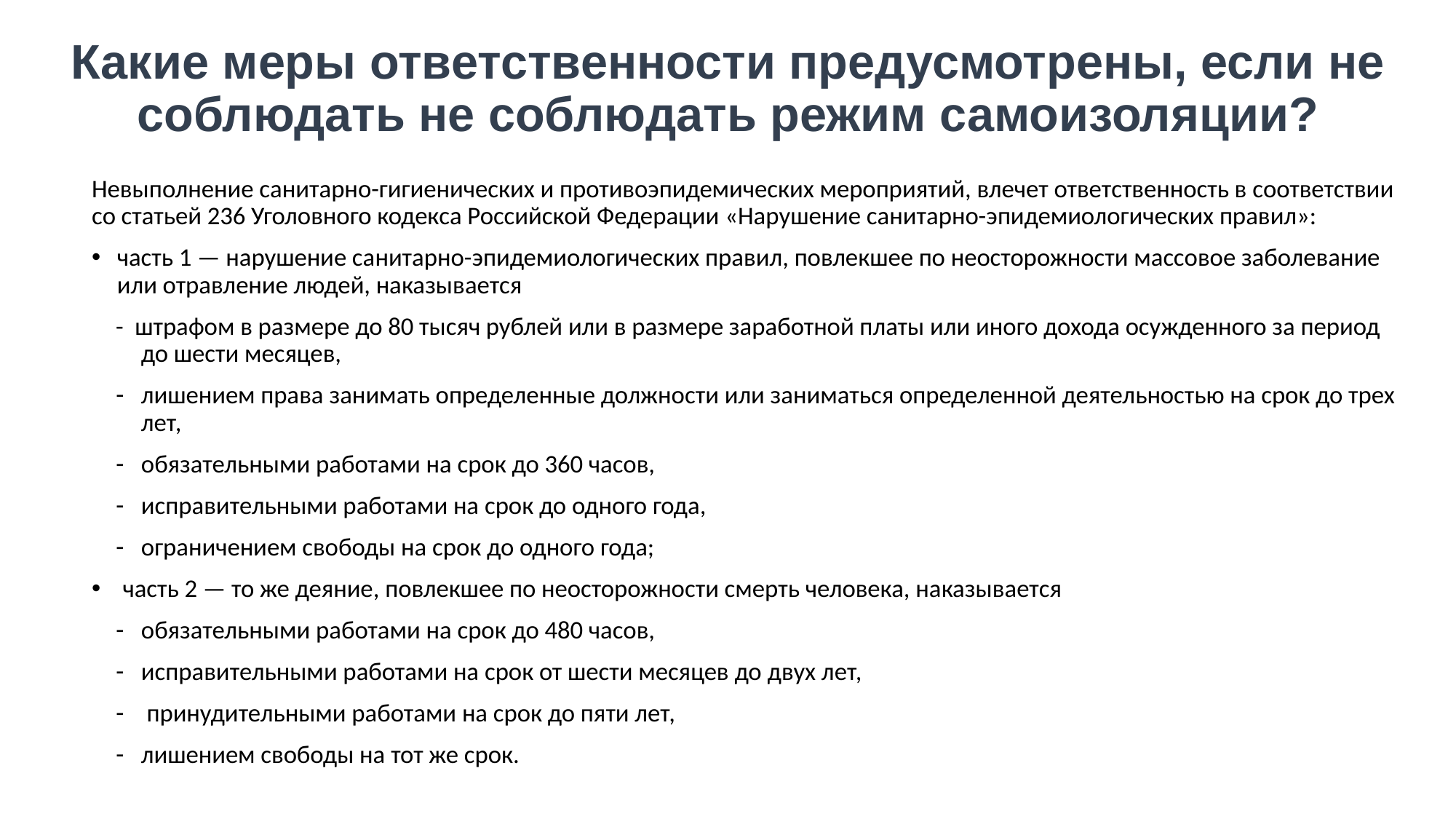

Какие меры ответственности предусмотрены, если не соблюдать не соблюдать режим самоизоляции?
Невыполнение санитарно-гигиенических и противоэпидемических мероприятий, влечет ответственность в соответствии со статьей 236 Уголовного кодекса Российской Федерации «Нарушение санитарно-эпидемиологических правил»:
часть 1 — нарушение санитарно-эпидемиологических правил, повлекшее по неосторожности массовое заболевание или отравление людей, наказывается
-  штрафом в размере до 80 тысяч рублей или в размере заработной платы или иного дохода осужденного за период до шести месяцев,
лишением права занимать определенные должности или заниматься определенной деятельностью на срок до трех лет,
обязательными работами на срок до 360 часов,
исправительными работами на срок до одного года,
ограничением свободы на срок до одного года;
 часть 2 — то же деяние, повлекшее по неосторожности смерть человека, наказывается
обязательными работами на срок до 480 часов,
исправительными работами на срок от шести месяцев до двух лет,
 принудительными работами на срок до пяти лет,
лишением свободы на тот же срок.